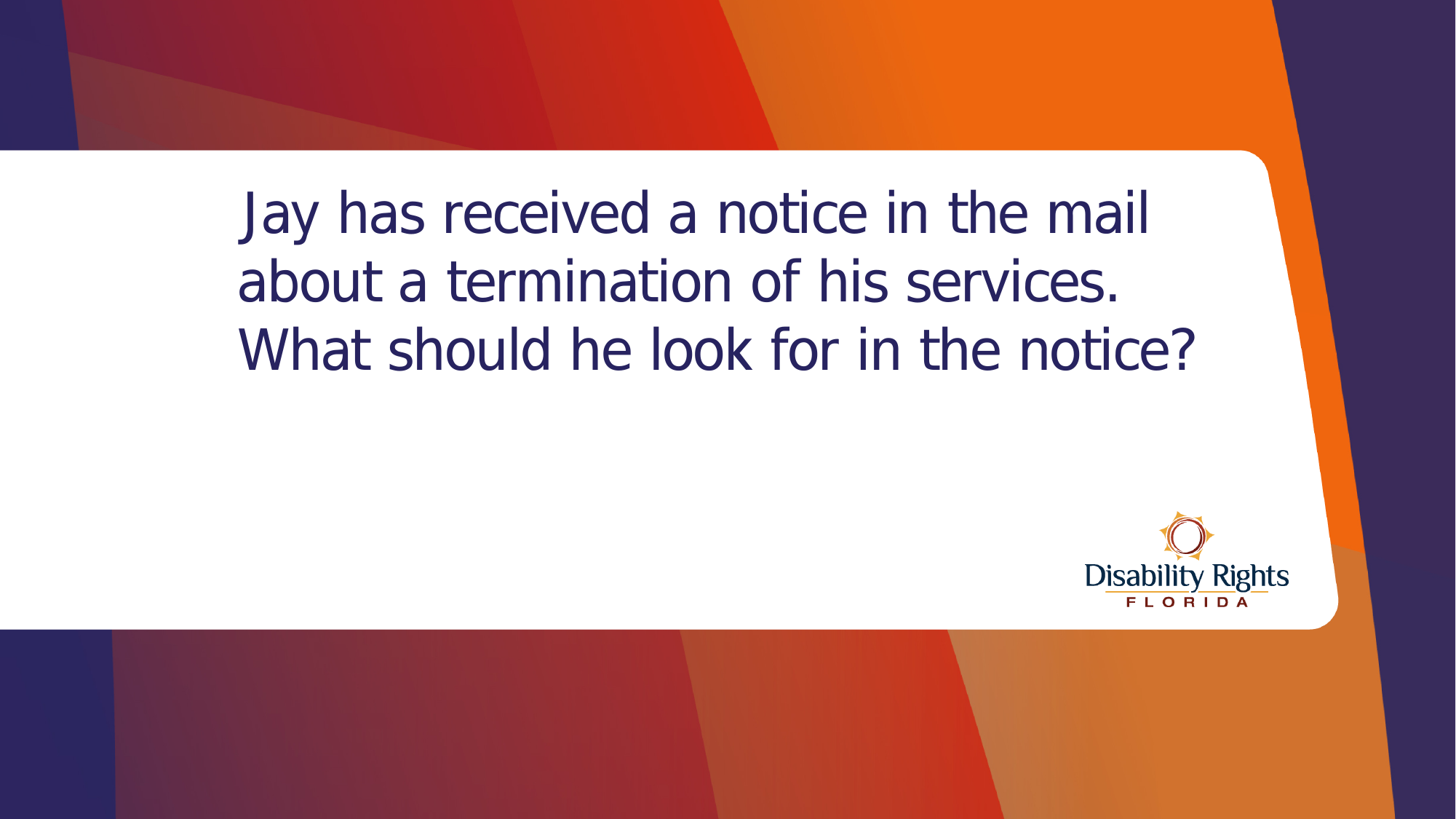

# Jay has received a notice in the mail about a termination of his services. What should he look for in the notice?